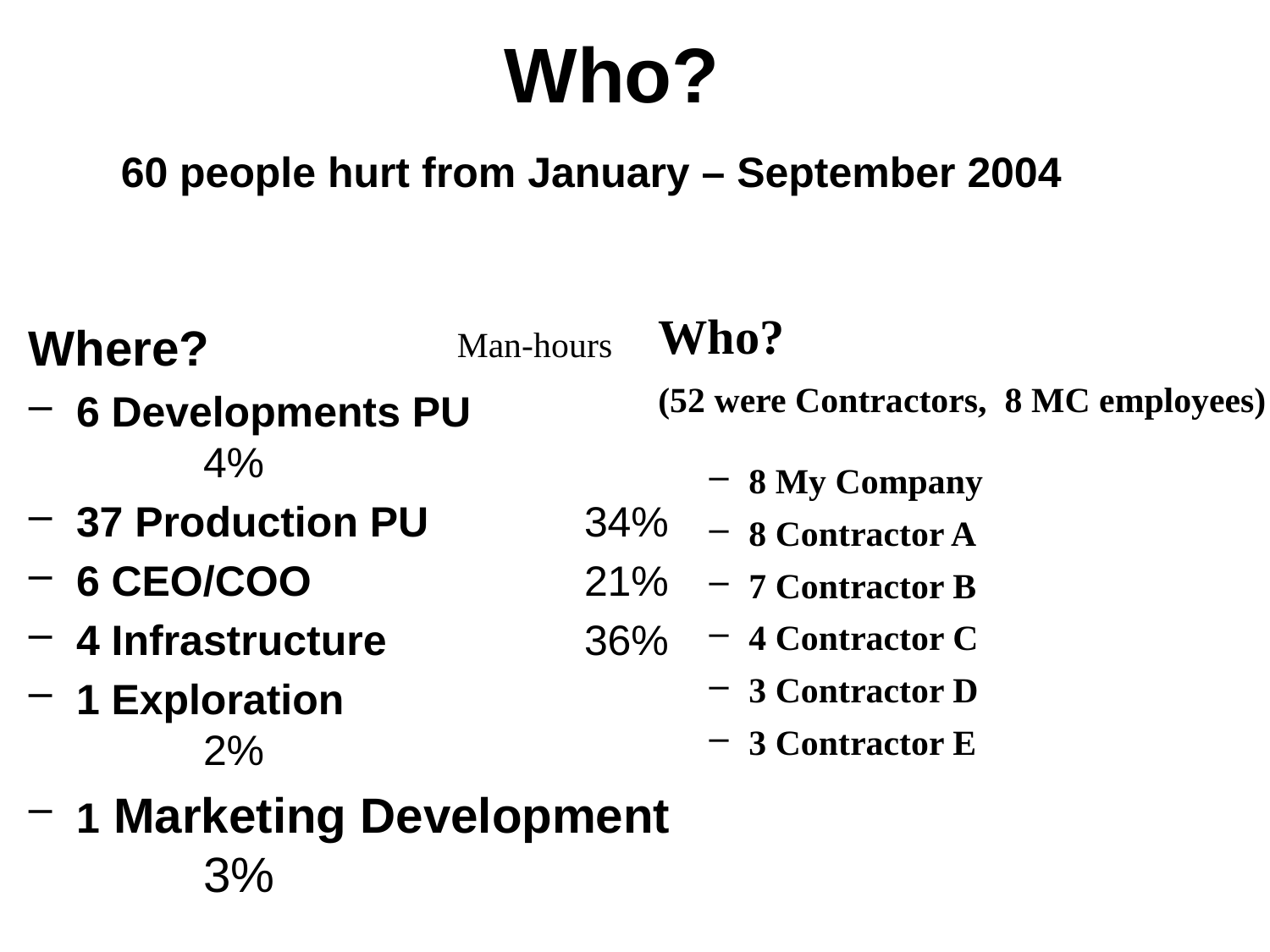

# Who?
60 people hurt from January – September 2004
Who?
(52 were Contractors,  8 MC employees)
Where?
6 Developments PU 		4%
37 Production PU		34%
6 CEO/COO			21%
4 Infrastructure		36%
1 Exploration			2%
1 Marketing Development	3%
Man-hours

8 My Company
8 Contractor A
7 Contractor B
4 Contractor C
3 Contractor D
3 Contractor E